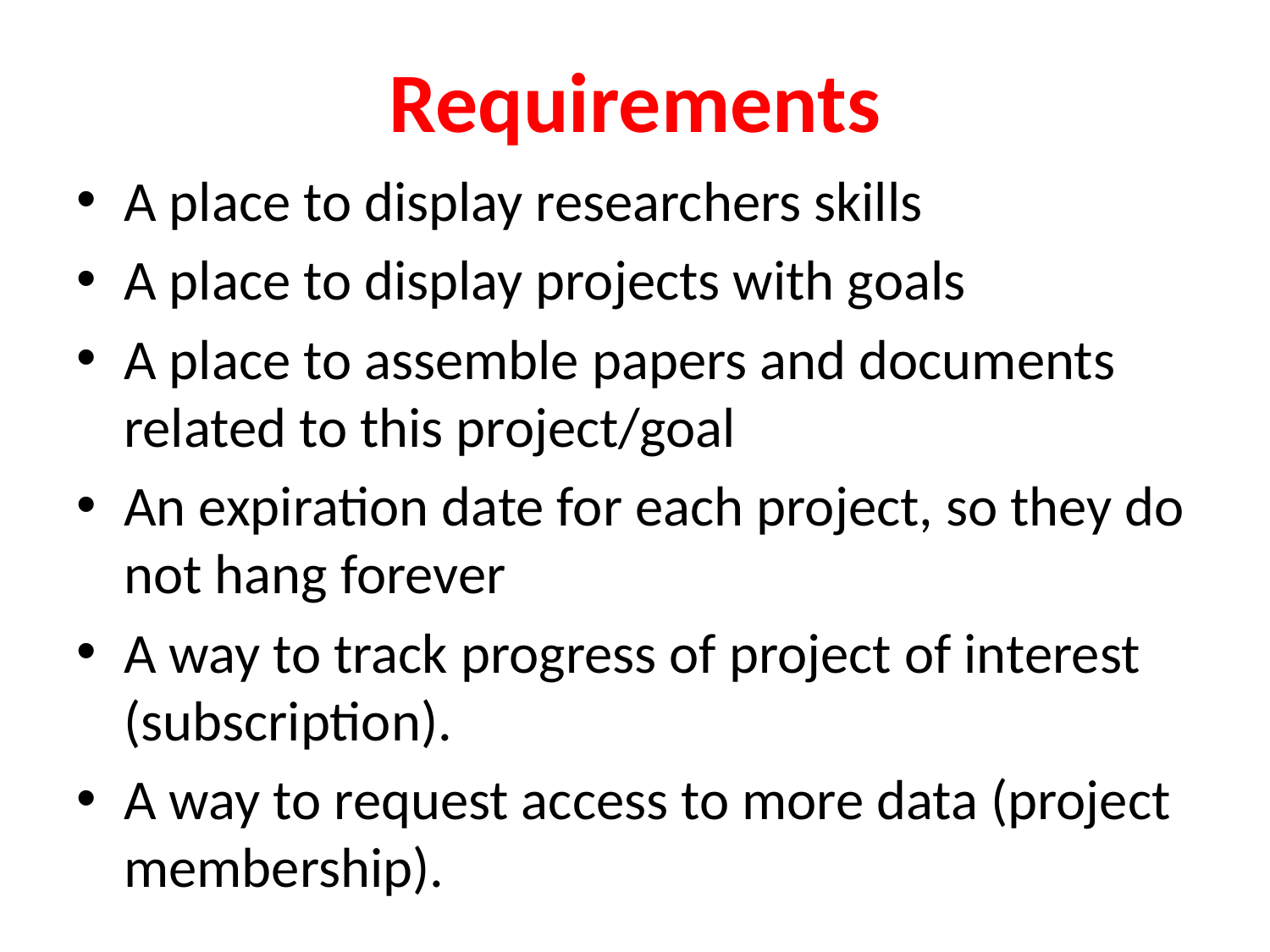

# Requirements
A place to display researchers skills
A place to display projects with goals
A place to assemble papers and documents related to this project/goal
An expiration date for each project, so they do not hang forever
A way to track progress of project of interest (subscription).
A way to request access to more data (project membership).